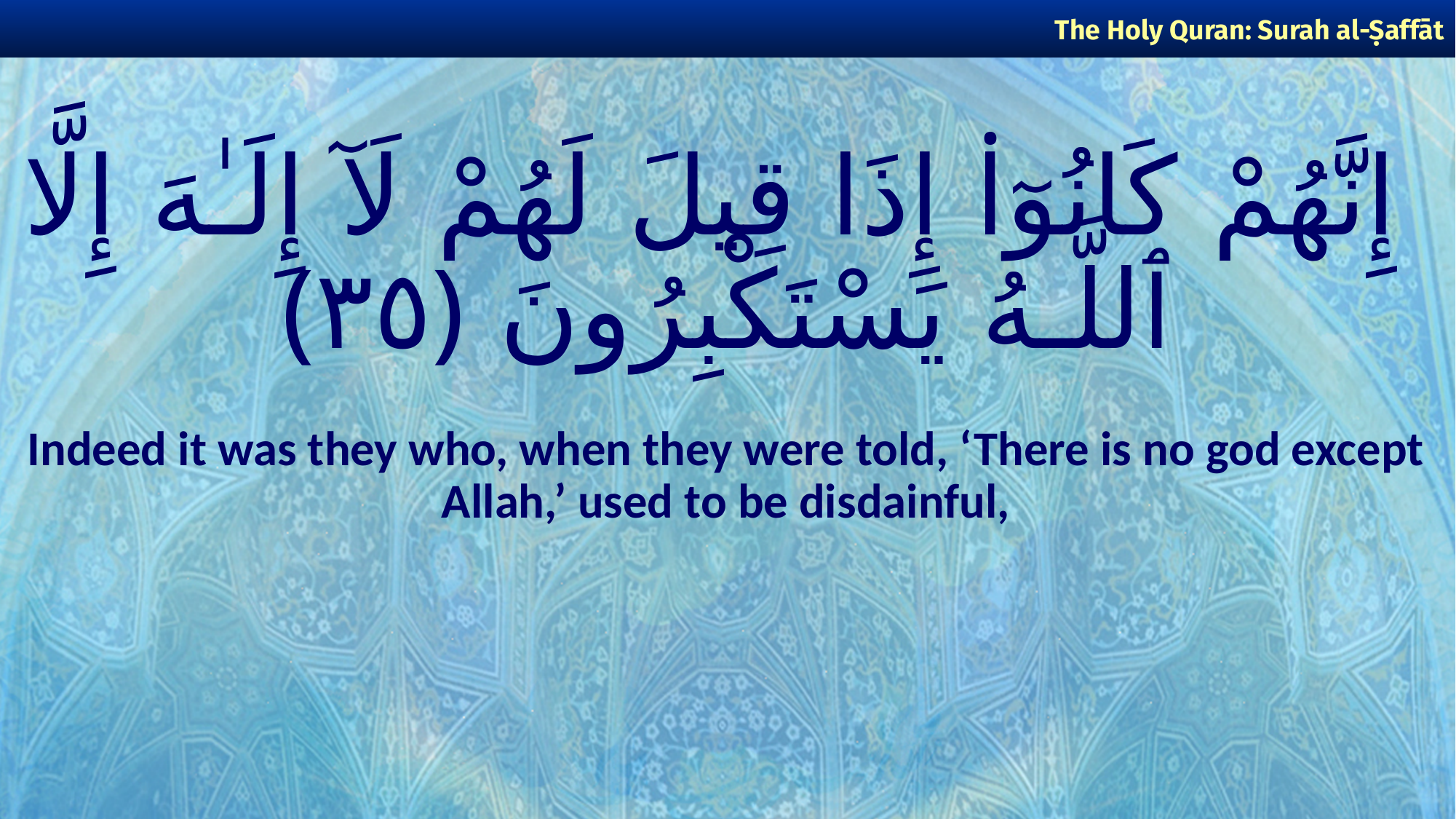

The Holy Quran: Surah al-Ṣaffāt
# إِنَّهُمْ كَانُوٓا۟ إِذَا قِيلَ لَهُمْ لَآ إِلَـٰهَ إِلَّا ٱللَّـهُ يَسْتَكْبِرُونَ ﴿٣٥﴾
Indeed it was they who, when they were told, ‘There is no god except Allah,’ used to be disdainful,